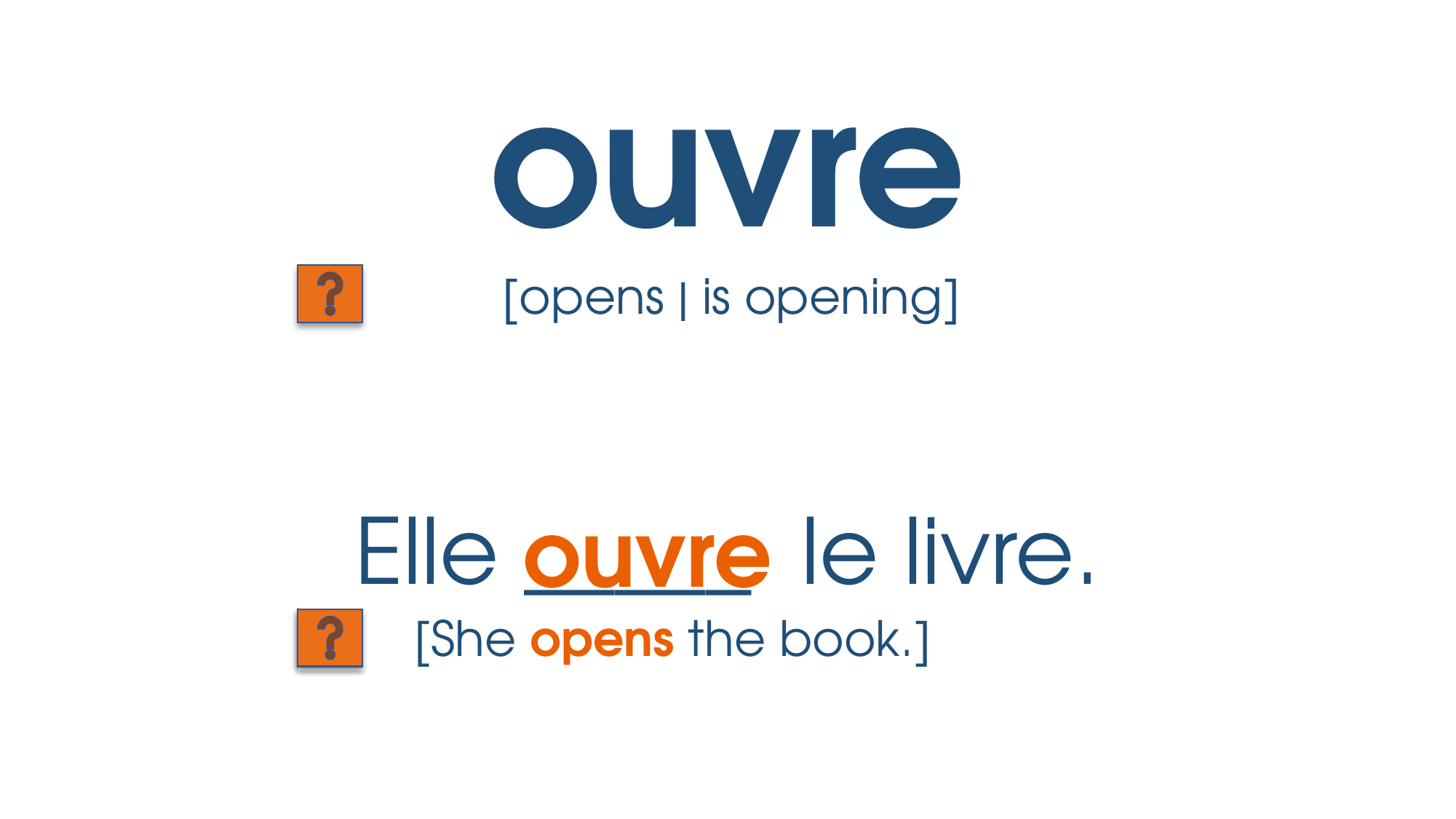

# ouvre
[opens | is opening]

Elle _____  le livre.
ouvre
[She opens the book.]